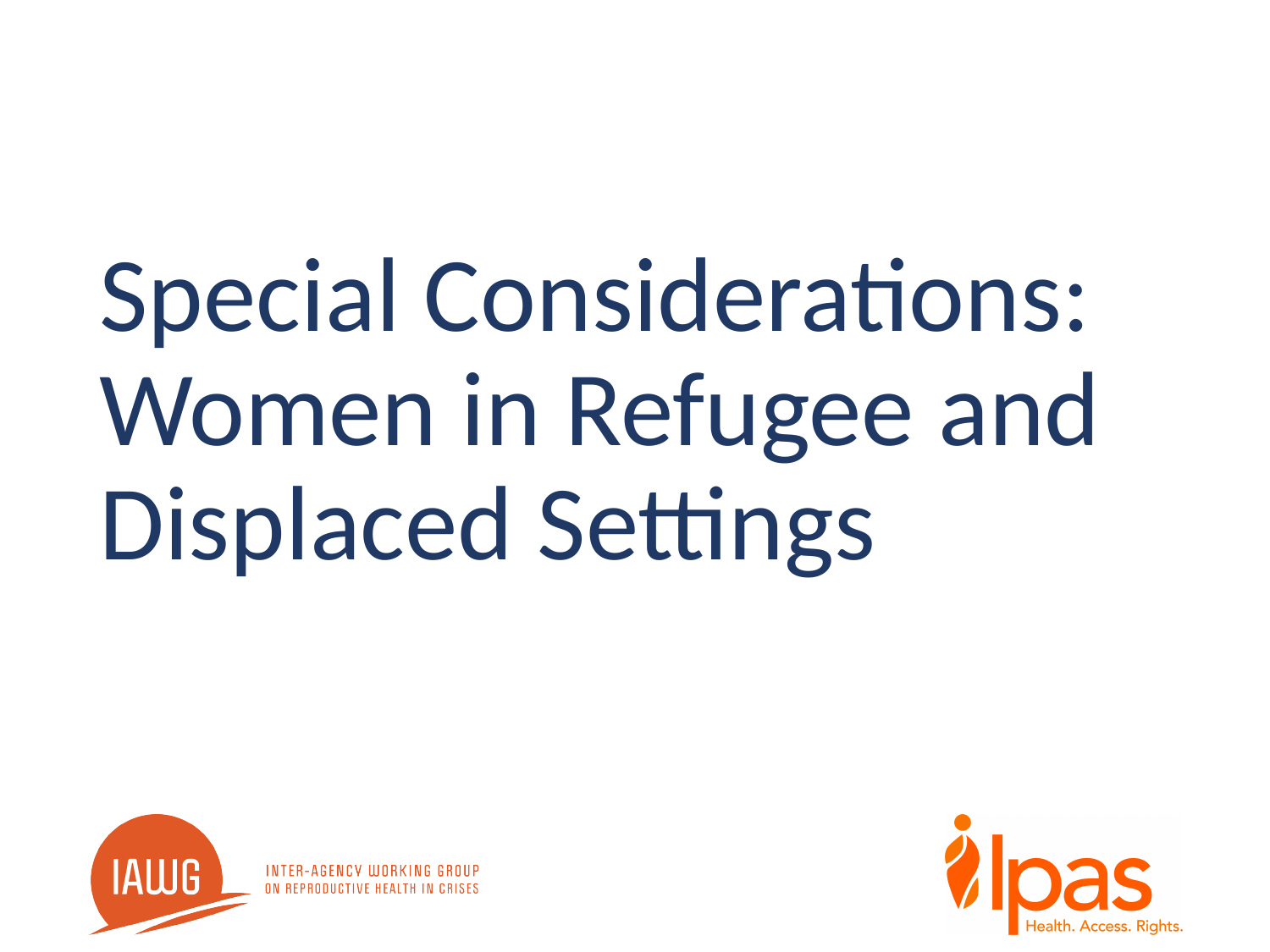

# Special Considerations: Women in Refugee and Displaced Settings